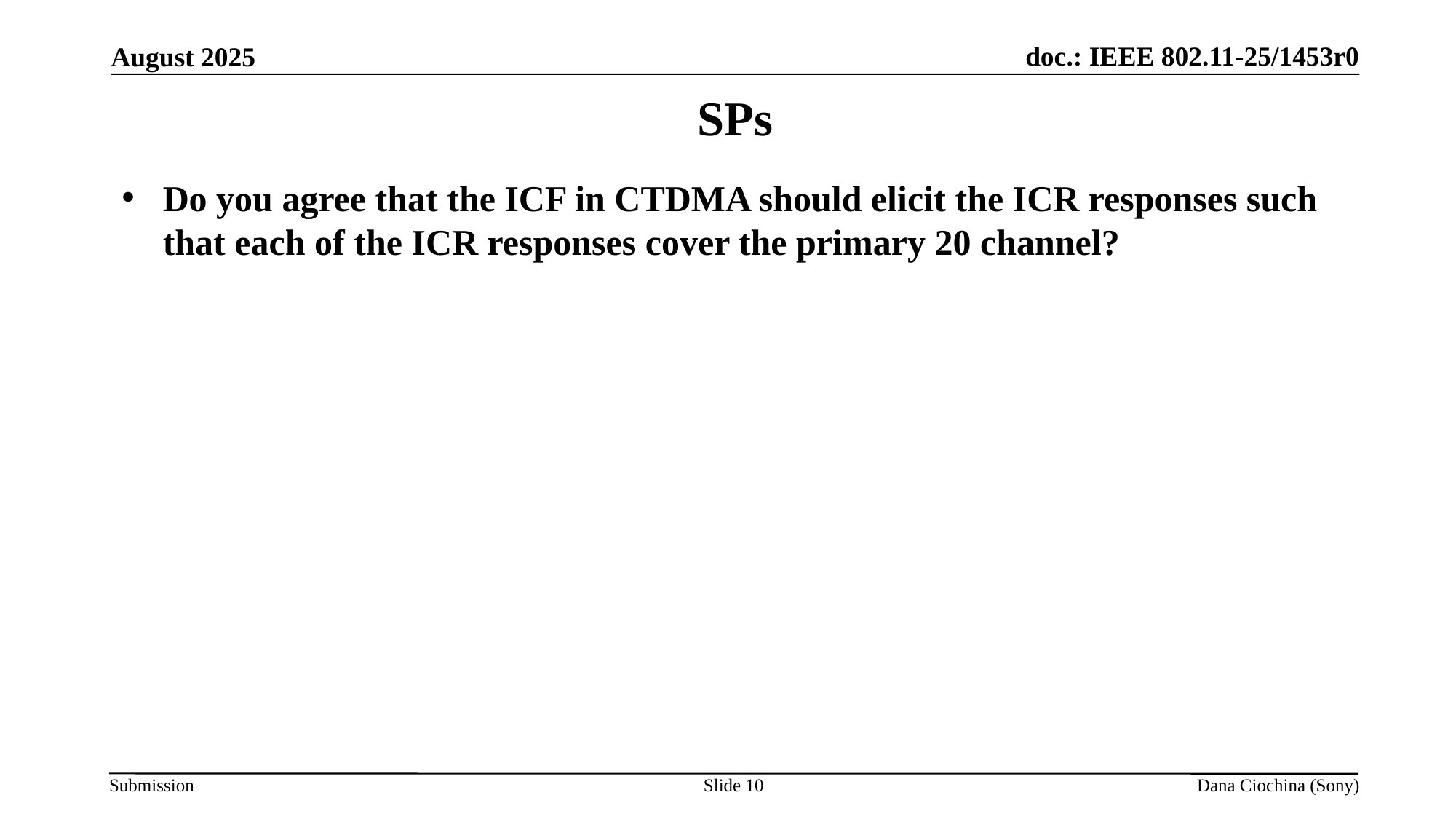

August 2025
# SPs
Do you agree that the ICF in CTDMA should elicit the ICR responses such that each of the ICR responses cover the primary 20 channel?
Slide 10
Dana Ciochina (Sony)